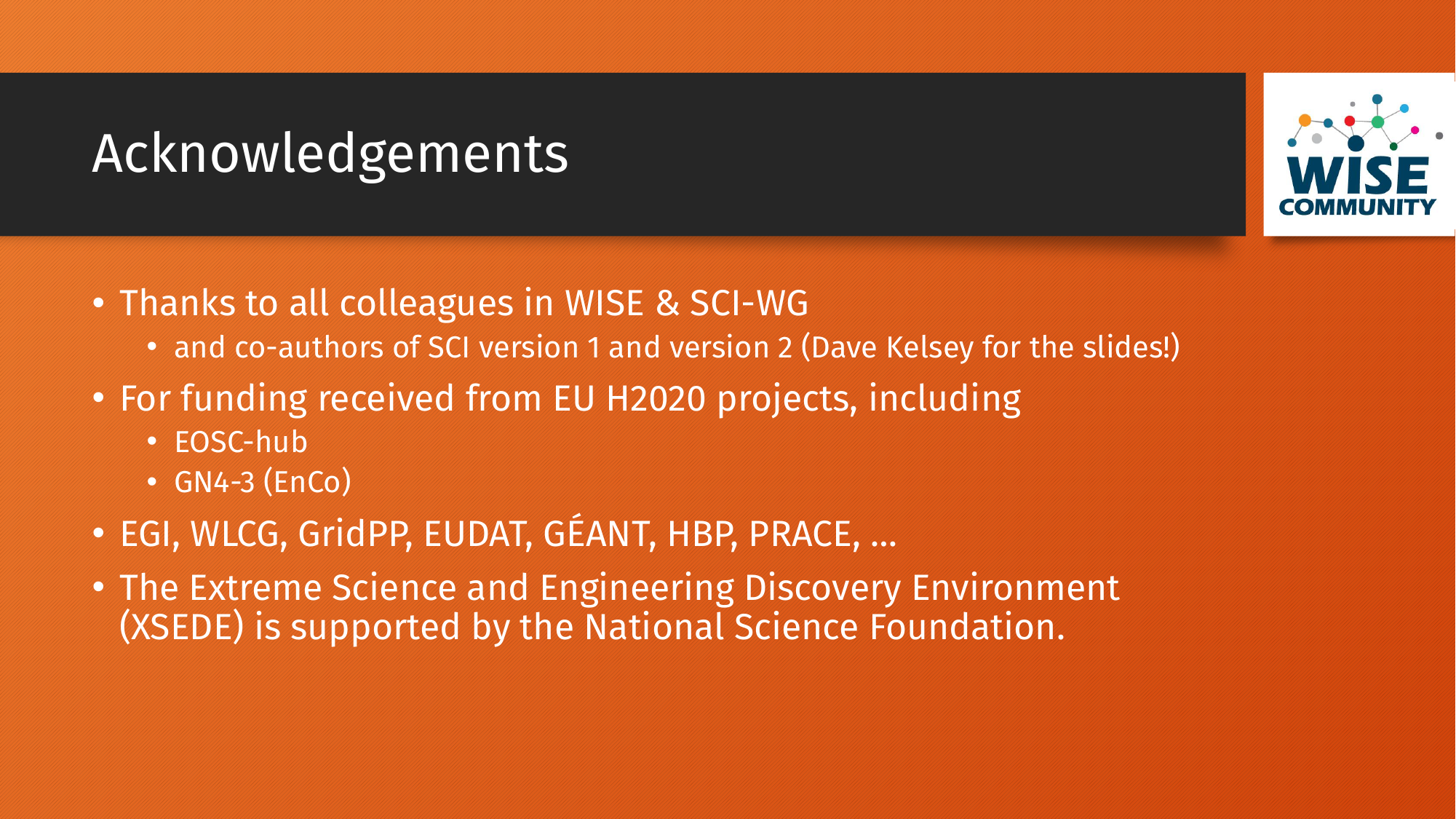

# Acknowledgements
Thanks to all colleagues in WISE & SCI-WG
and co-authors of SCI version 1 and version 2 (Dave Kelsey for the slides!)
For funding received from EU H2020 projects, including
EOSC-hub
GN4-3 (EnCo)
EGI, WLCG, GridPP, EUDAT, GÉANT, HBP, PRACE, …
The Extreme Science and Engineering Discovery Environment (XSEDE) is supported by the National Science Foundation.